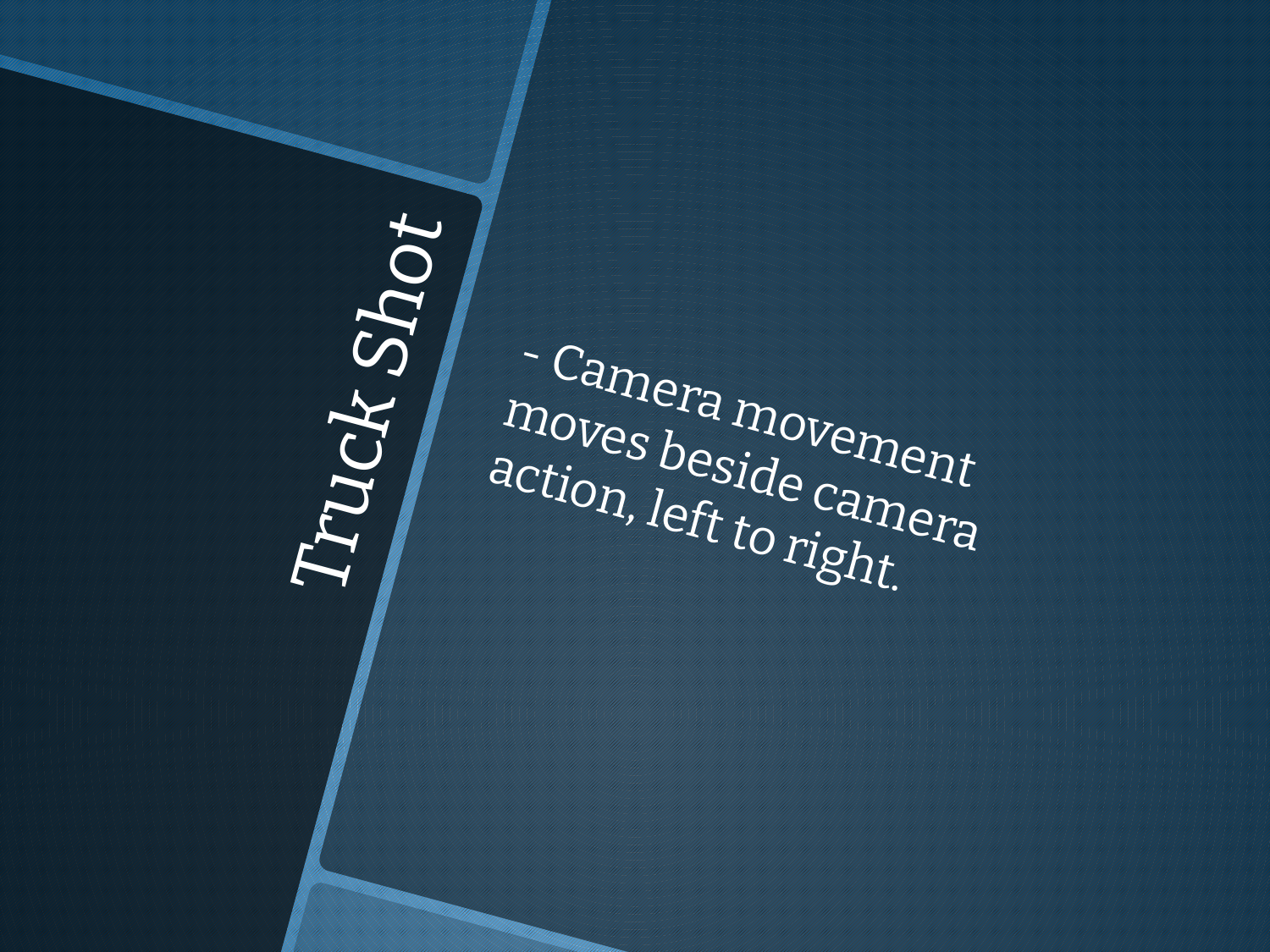

- Camera movement moves beside camera action, left to right.
# Truck Shot